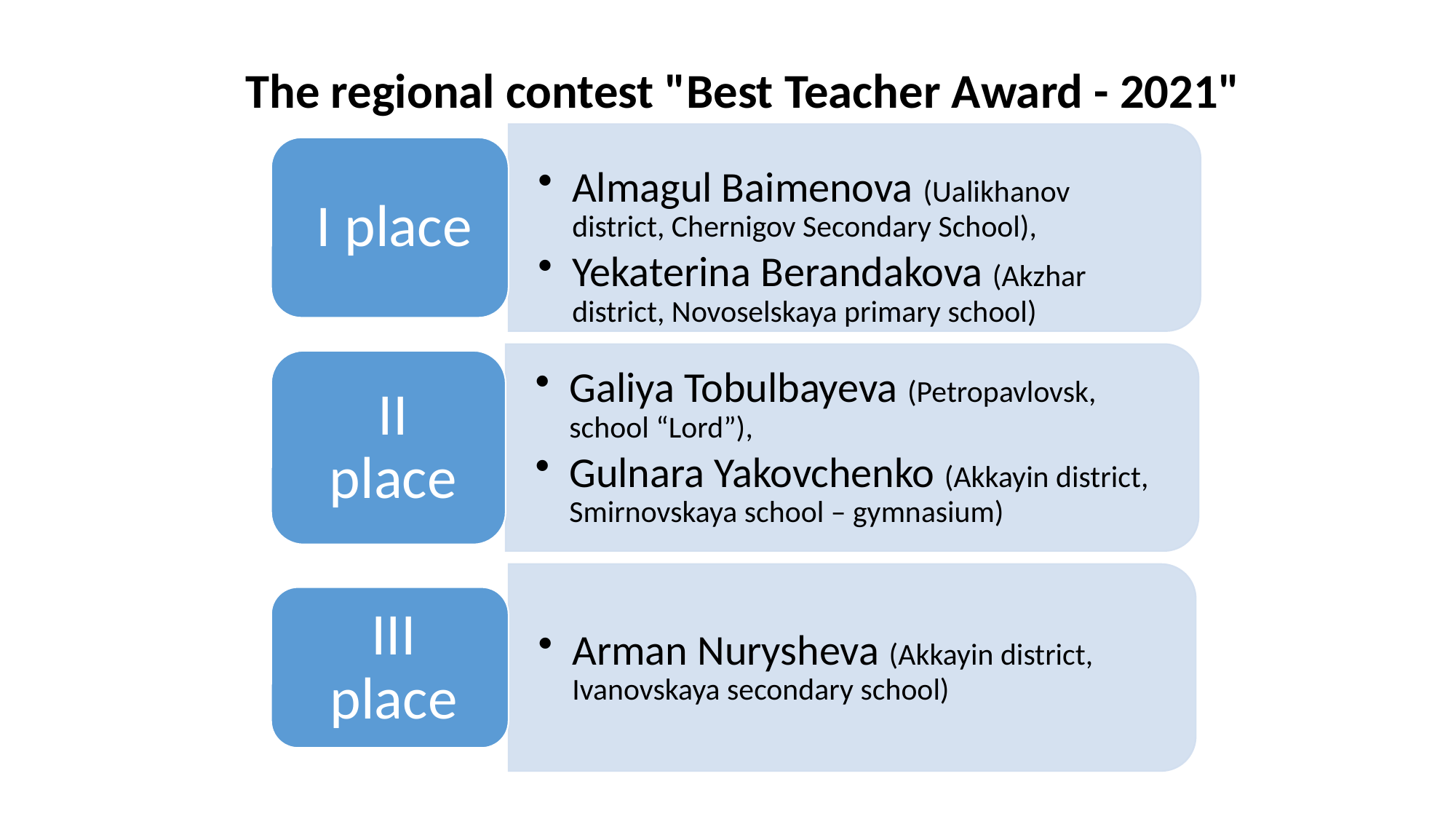

The regional contest "Best Teacher Award - 2021"

Almagul Baimenova (Ualikhanov district, Chernigov Secondary School),
Yekaterina Berandakova (Akzhar district, Novoselskaya primary school)
I place
Galiya Tobulbayeva (Petropavlovsk, school “Lord”),
Gulnara Yakovchenko (Akkayin district, Smirnovskaya school – gymnasium)
II place
Arman Nurysheva (Akkayin district, Ivanovskaya secondary school)
III place